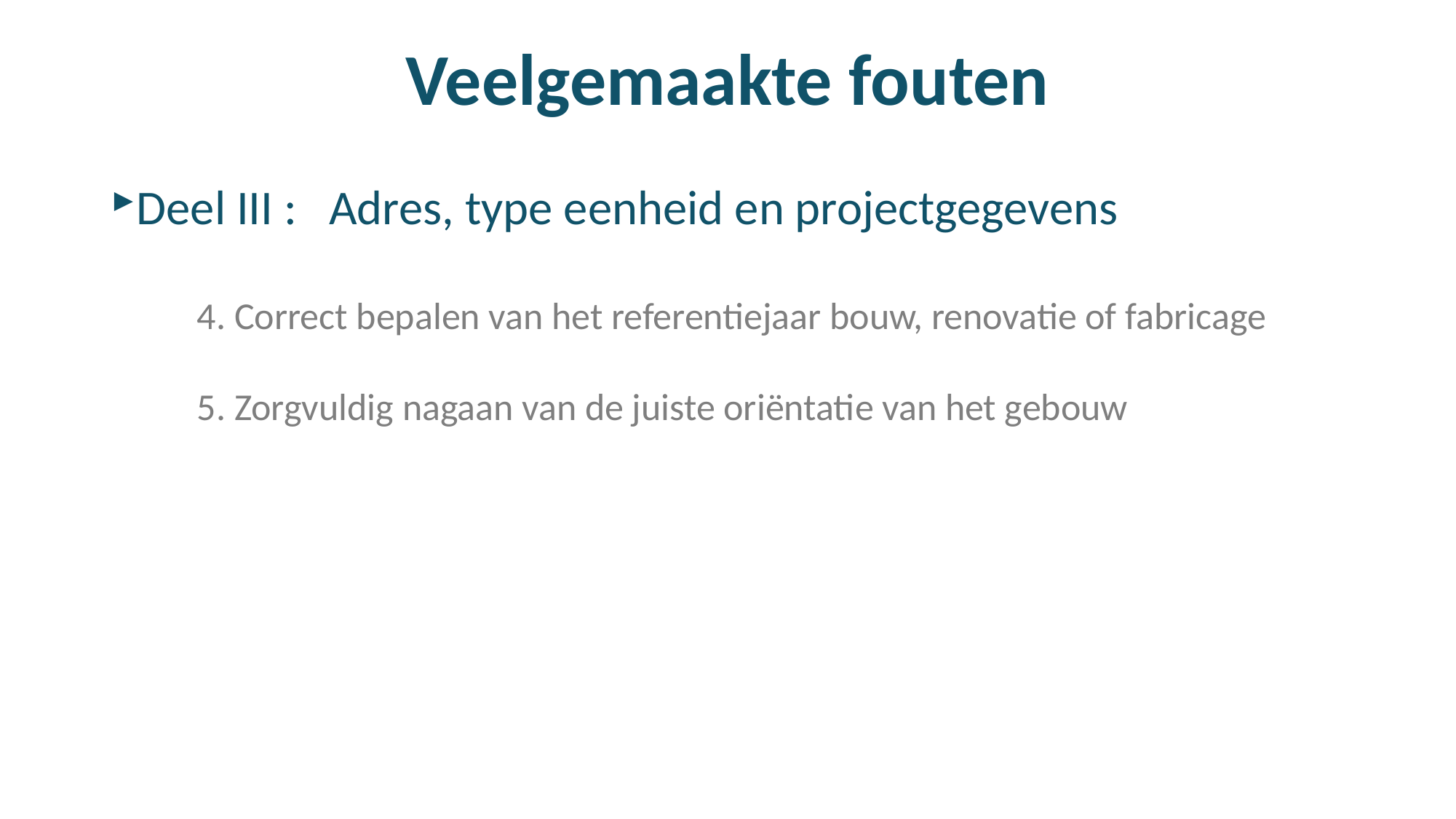

# Veelgemaakte fouten
Deel III : 	Adres, type eenheid en projectgegevens

4. Correct bepalen van het referentiejaar bouw, renovatie of fabricage

5. Zorgvuldig nagaan van de juiste oriëntatie van het gebouw